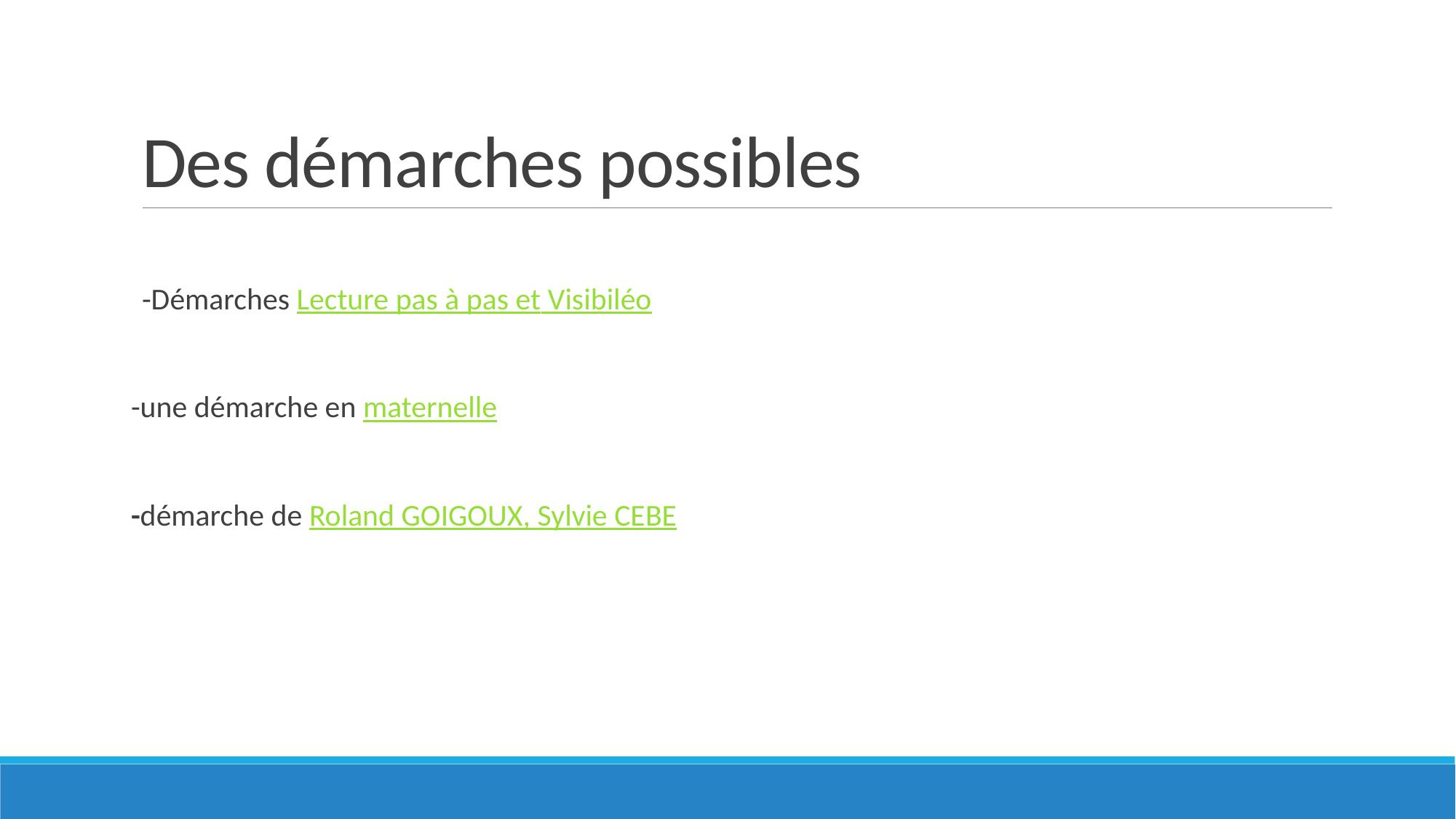

# Des démarches possibles

-Démarches Lecture pas à pas et Visibiléo

-une démarche en maternelle

-démarche de Roland GOIGOUX, Sylvie CEBE